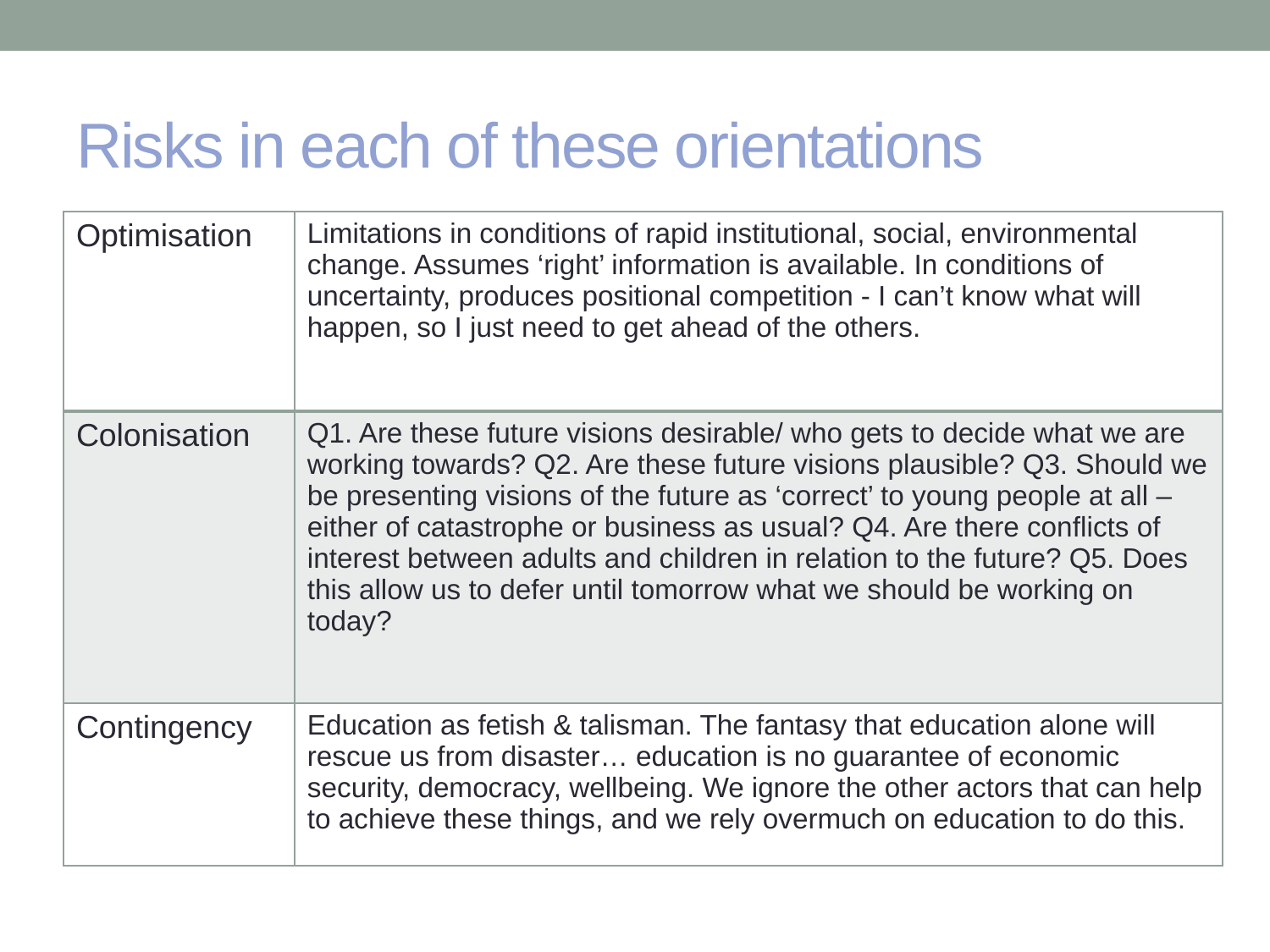

# Risks in each of these orientations
| Optimisation | Limitations in conditions of rapid institutional, social, environmental change. Assumes ‘right’ information is available. In conditions of uncertainty, produces positional competition - I can’t know what will happen, so I just need to get ahead of the others. |
| --- | --- |
| Colonisation | Q1. Are these future visions desirable/ who gets to decide what we are working towards? Q2. Are these future visions plausible? Q3. Should we be presenting visions of the future as ‘correct’ to young people at all – either of catastrophe or business as usual? Q4. Are there conflicts of interest between adults and children in relation to the future? Q5. Does this allow us to defer until tomorrow what we should be working on today? |
| Contingency | Education as fetish & talisman. The fantasy that education alone will rescue us from disaster… education is no guarantee of economic security, democracy, wellbeing. We ignore the other actors that can help to achieve these things, and we rely overmuch on education to do this. |